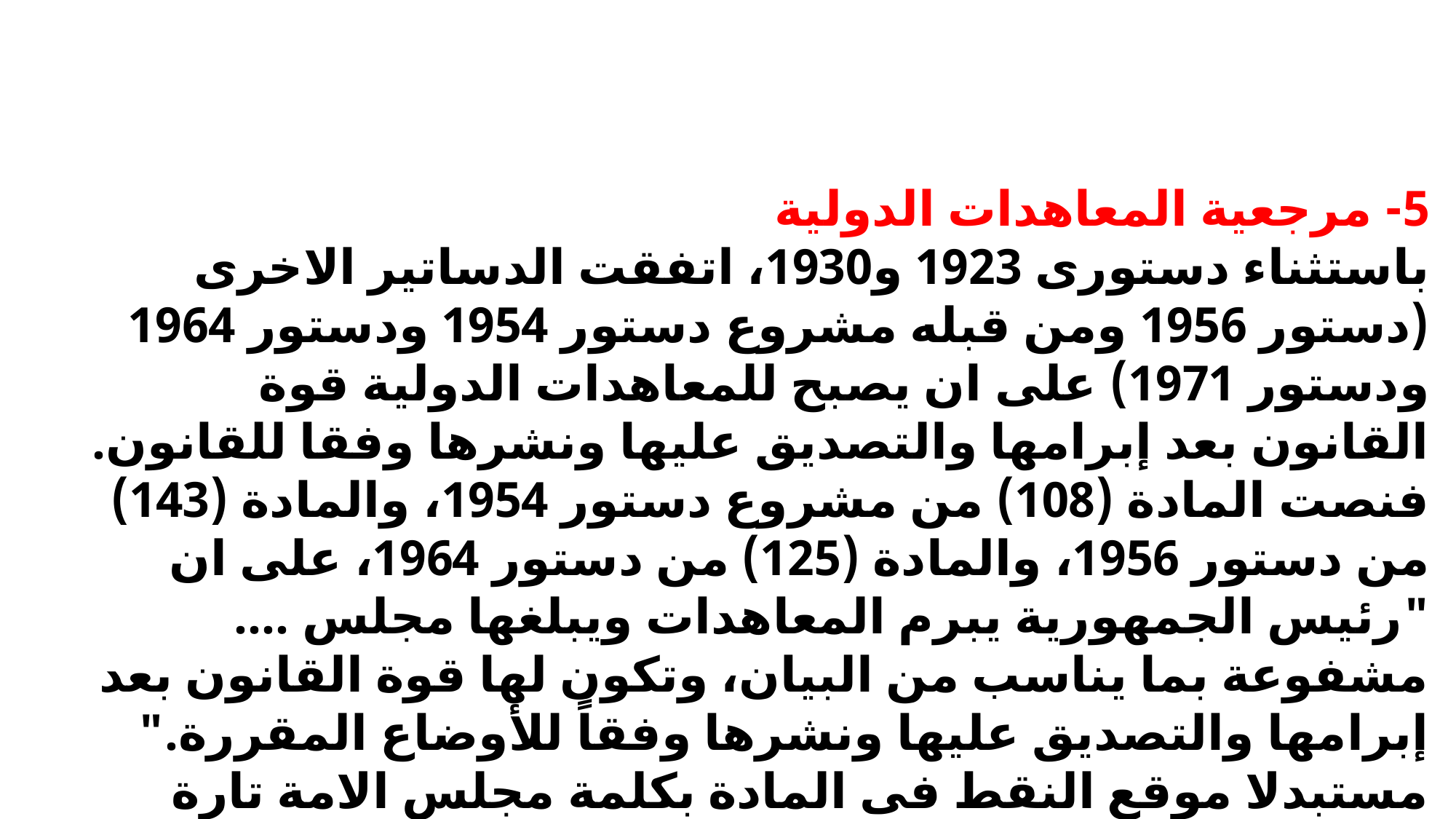

5- مرجعية المعاهدات الدولية
باستثناء دستورى 1923 و1930، اتفقت الدساتير الاخرى (دستور 1956 ومن قبله مشروع دستور 1954 ودستور 1964 ودستور 1971) على ان يصبح للمعاهدات الدولية قوة القانون بعد إبرامها والتصديق عليها ونشرها وفقا للقانون. فنصت المادة (108) من مشروع دستور 1954، والمادة (143) من دستور 1956، والمادة (125) من دستور 1964، على ان "رئيس الجمهورية يبرم المعاهدات ويبلغها مجلس .... مشفوعة بما يناسب من البيان، وتكون لها قوة القانون بعد إبرامها والتصديق عليها ونشرها وفقاً للأوضاع المقررة." مستبدلا موقع النقط فى المادة بكلمة مجلس الامة تارة فى دستورى 1956 و1964 وتارة بمجلس الشعب فى دستور 1971 .